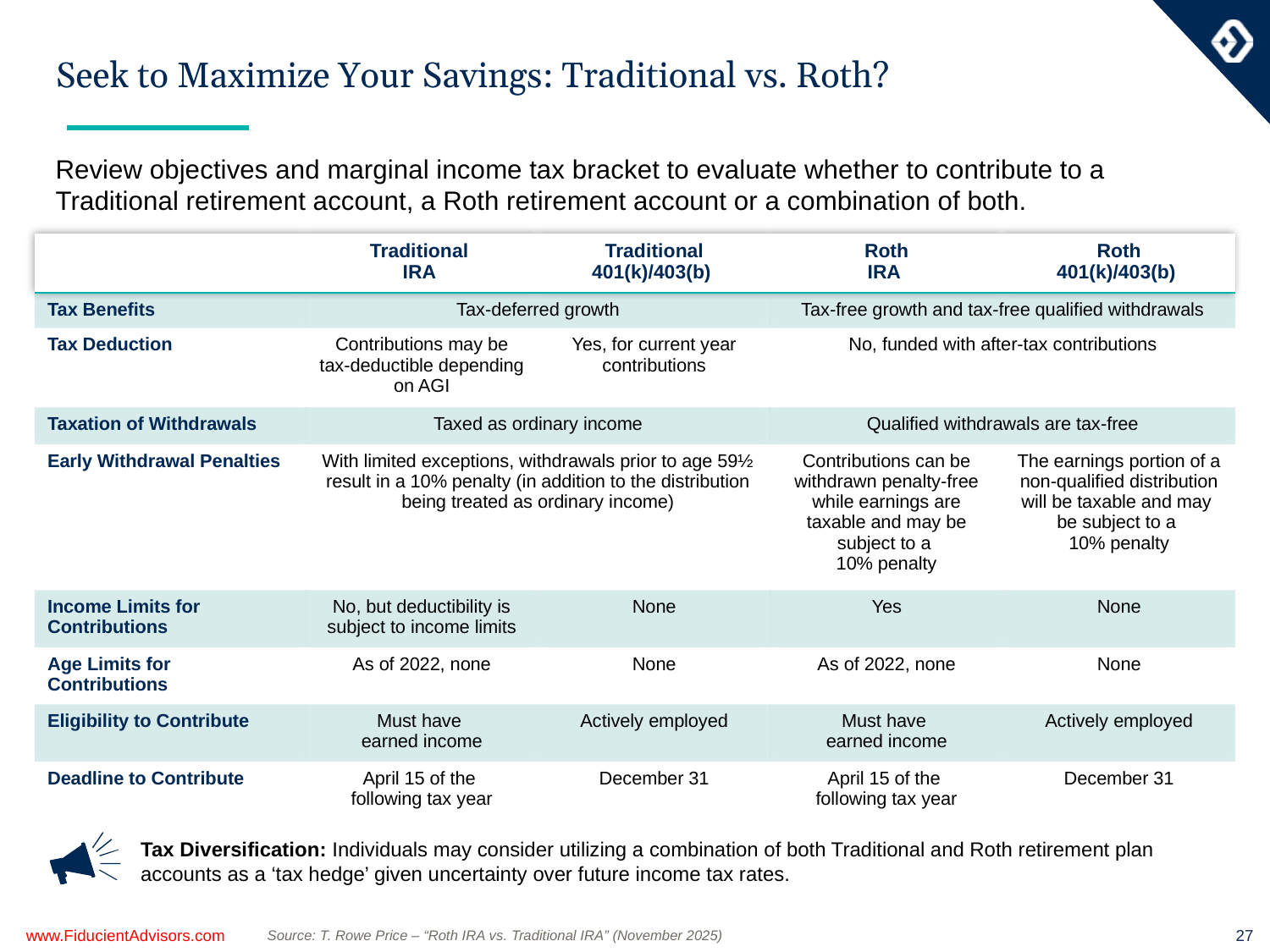

# Seek to Maximize Your Savings: Traditional vs. Roth?
Review objectives and marginal income tax bracket to evaluate whether to contribute to a Traditional retirement account, a Roth retirement account or a combination of both.
|  | Traditional IRA | Traditional 401(k)/403(b) | Roth IRA | Roth 401(k)/403(b) |
| --- | --- | --- | --- | --- |
| Tax Benefits | Tax-deferred growth |  | Tax-free growth and tax-free qualified withdrawals |  |
| Tax Deduction | Contributions may be tax-deductible depending on AGI | Yes, for current year contributions | No, funded with after-tax contributions |  |
| Taxation of Withdrawals | Taxed as ordinary income |  | Qualified withdrawals are tax-free |  |
| Early Withdrawal Penalties | With limited exceptions, withdrawals prior to age 59½ result in a 10% penalty (in addition to the distribution being treated as ordinary income) |  | Contributions can be withdrawn penalty-free while earnings are taxable and may be subject to a 10% penalty | The earnings portion of a non-qualified distribution will be taxable and may be subject to a 10% penalty |
| Income Limits for Contributions | No, but deductibility is subject to income limits | None | Yes | None |
| Age Limits for Contributions | As of 2022, none | None | As of 2022, none | None |
| Eligibility to Contribute | Must have earned income | Actively employed | Must have earned income | Actively employed |
| Deadline to Contribute | April 15 of the following tax year | December 31 | April 15 of the following tax year | December 31 |

Tax Diversification: Individuals may consider utilizing a combination of both Traditional and Roth retirement plan accounts as a ‘tax hedge’ given uncertainty over future income tax rates.
www.FiducientAdvisors.com
27
 Source: T. Rowe Price – “Roth IRA vs. Traditional IRA” (November 2025)